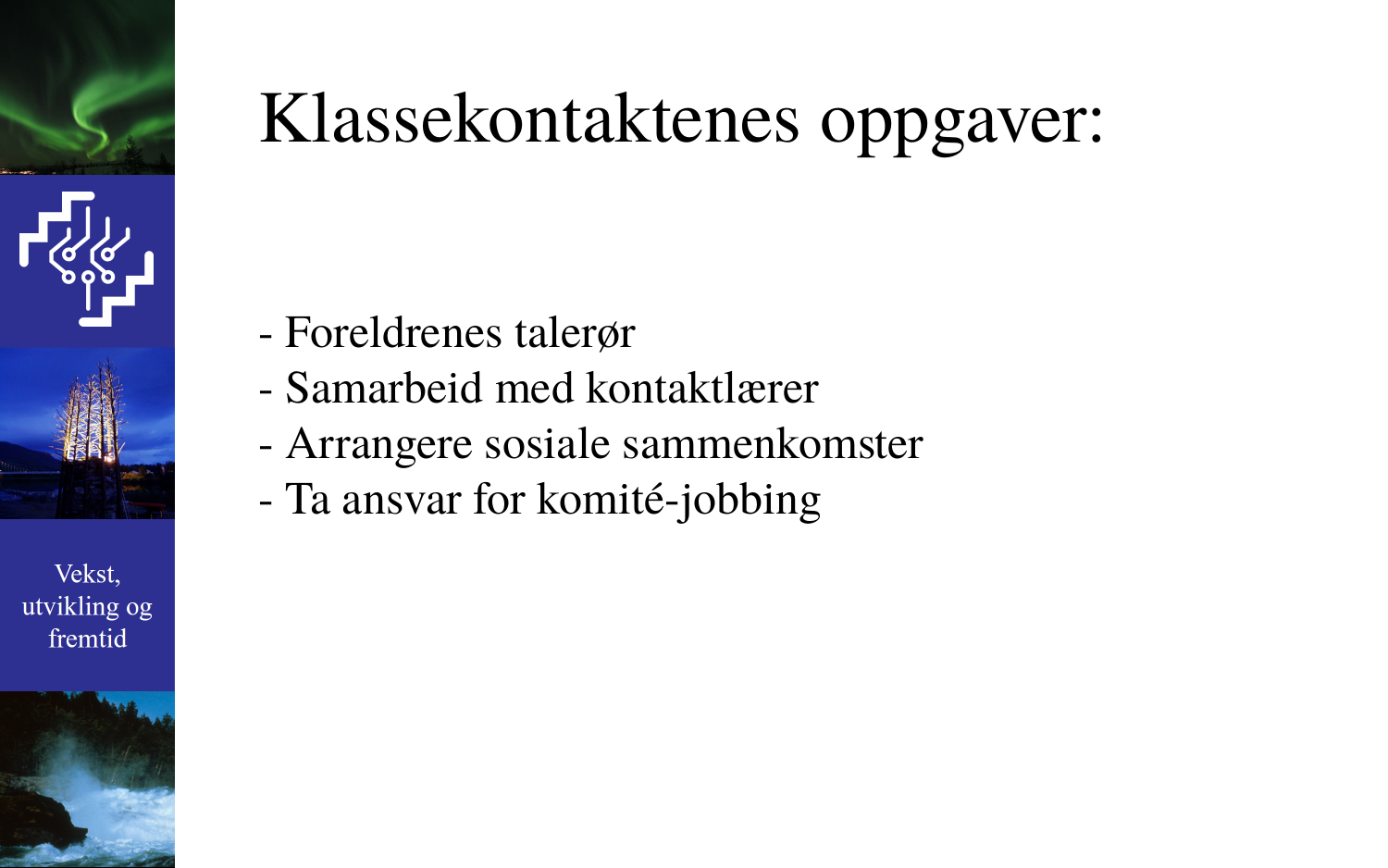

# Klassekontaktenes oppgaver:
- Foreldrenes talerør
- Samarbeid med kontaktlærer
- Arrangere sosiale sammenkomster
- Ta ansvar for komité-jobbing